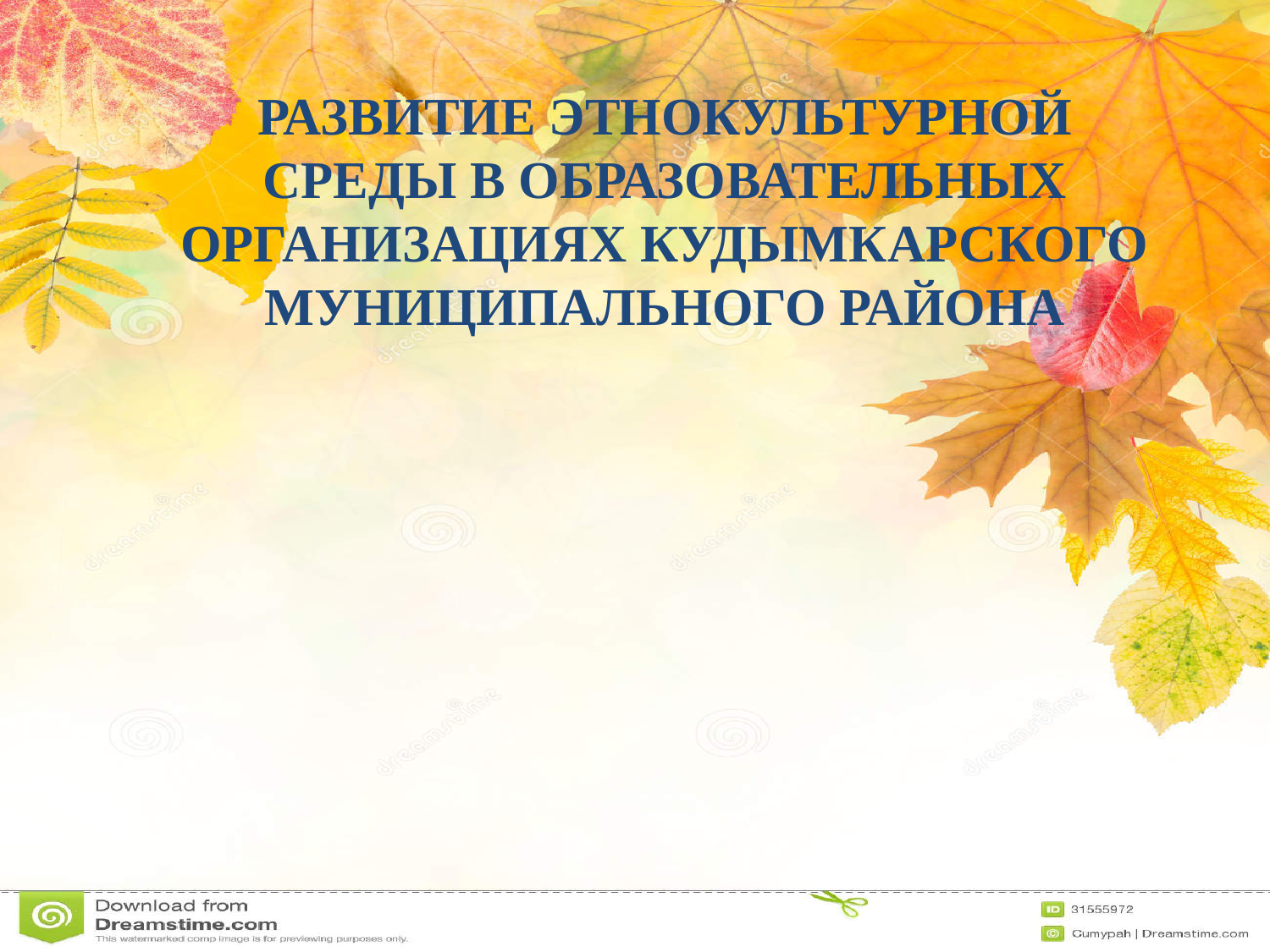

Развитие этнокультурной среды в образовательных организациях Кудымкарского муниципального района